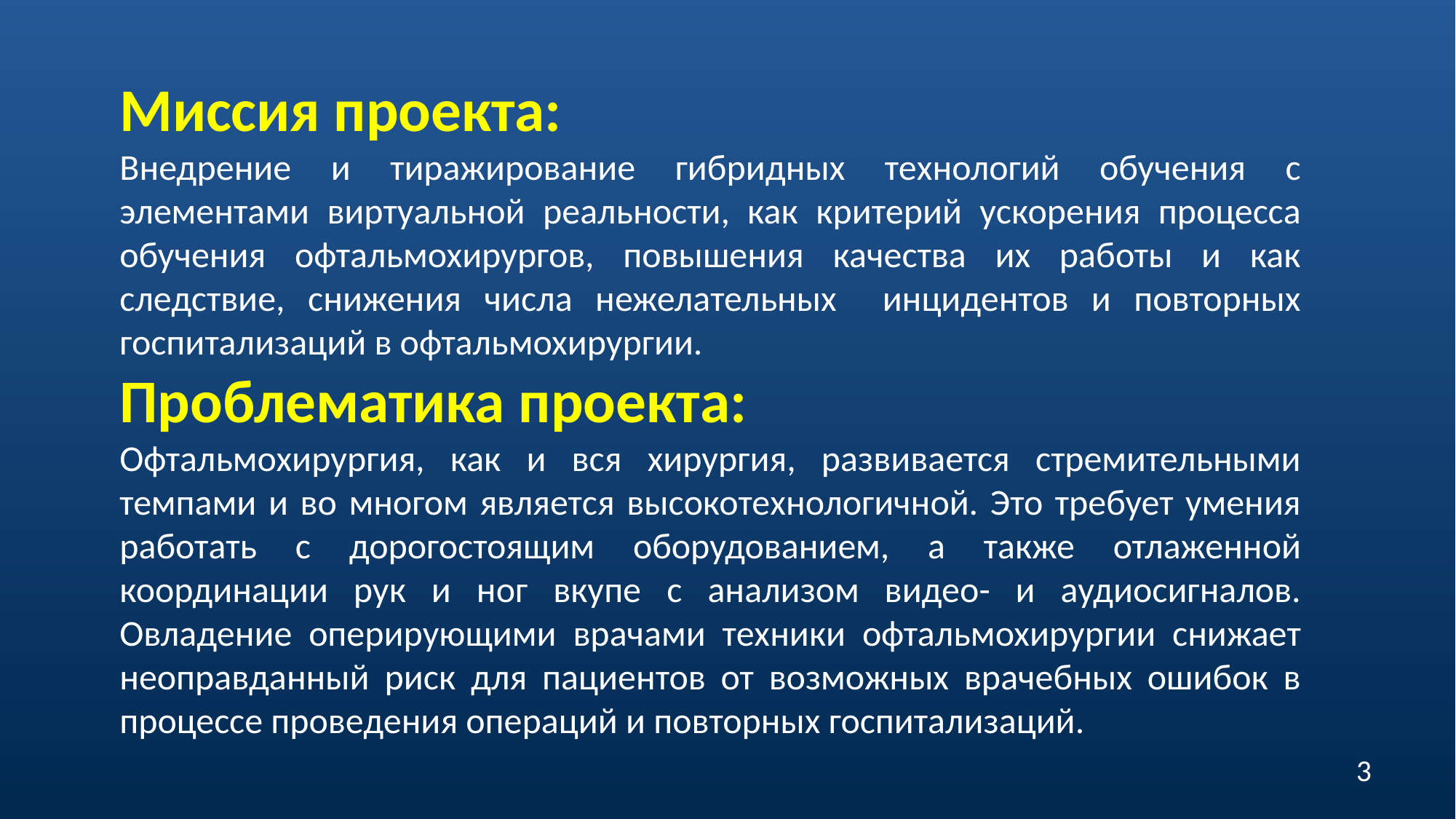

Миссия проекта:
Внедрение и тиражирование гибридных технологий обучения с элементами виртуальной реальности, как критерий ускорения процесса обучения офтальмохирургов, повышения качества их работы и как следствие, снижения числа нежелательных  инцидентов и повторных госпитализаций в офтальмохирургии.
Проблематика проекта:
Офтальмохирургия, как и вся хирургия, развивается стремительными темпами и во многом является высокотехнологичной. Это требует умения работать с дорогостоящим оборудованием, а также отлаженной координации рук и ног вкупе с анализом видео- и аудиосигналов. Овладение оперирующими врачами техники офтальмохирургии снижает неоправданный риск для пациентов от возможных врачебных ошибок в процессе проведения операций и повторных госпитализаций.
3